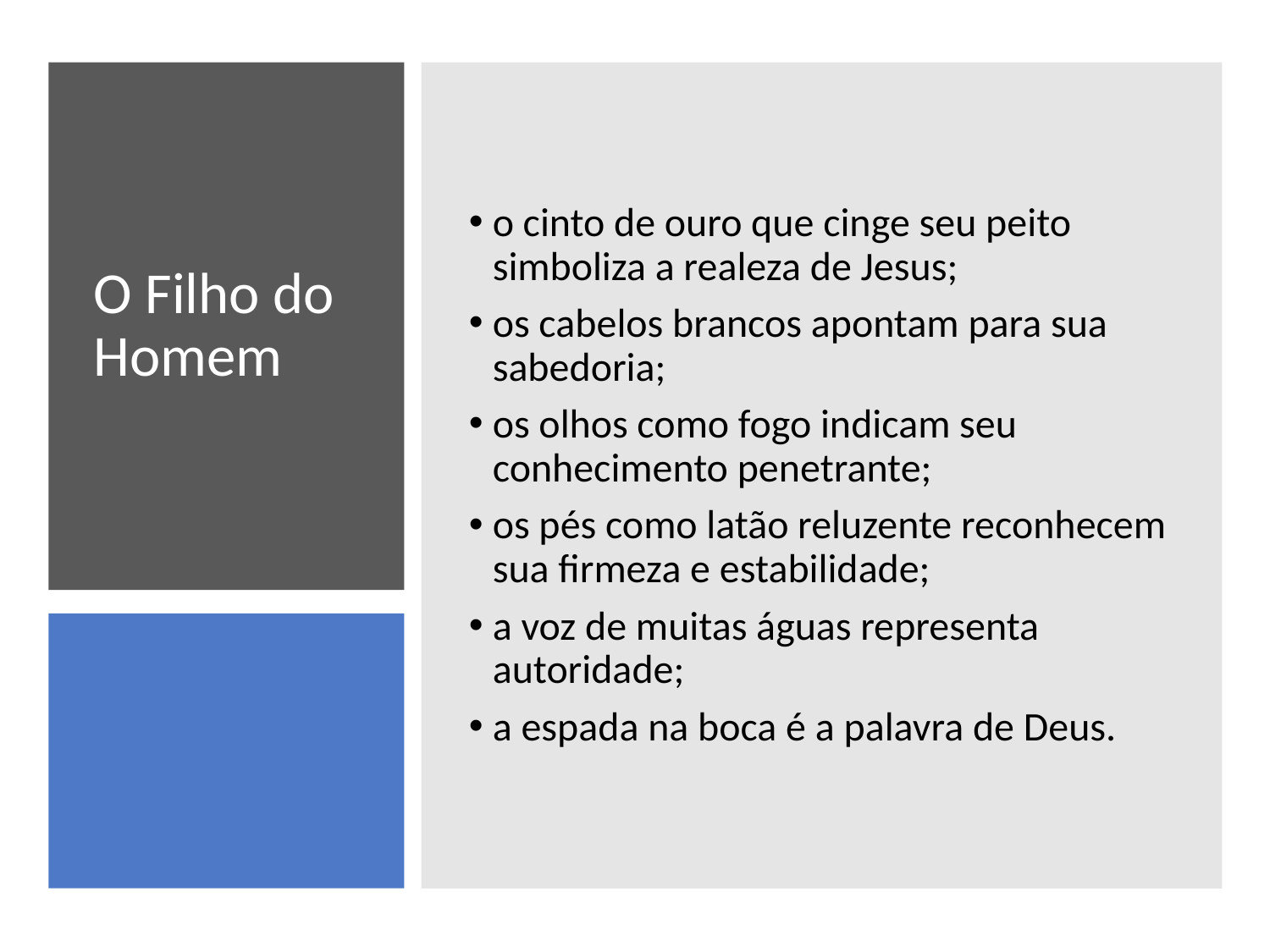

o cinto de ouro que cinge seu peito simboliza a realeza de Jesus;
os cabelos brancos apontam para sua sabedoria;
os olhos como fogo indicam seu conhecimento penetrante;
os pés como latão reluzente reconhecem sua firmeza e estabilidade;
a voz de muitas águas representa autoridade;
a espada na boca é a palavra de Deus.
# O Filho do Homem